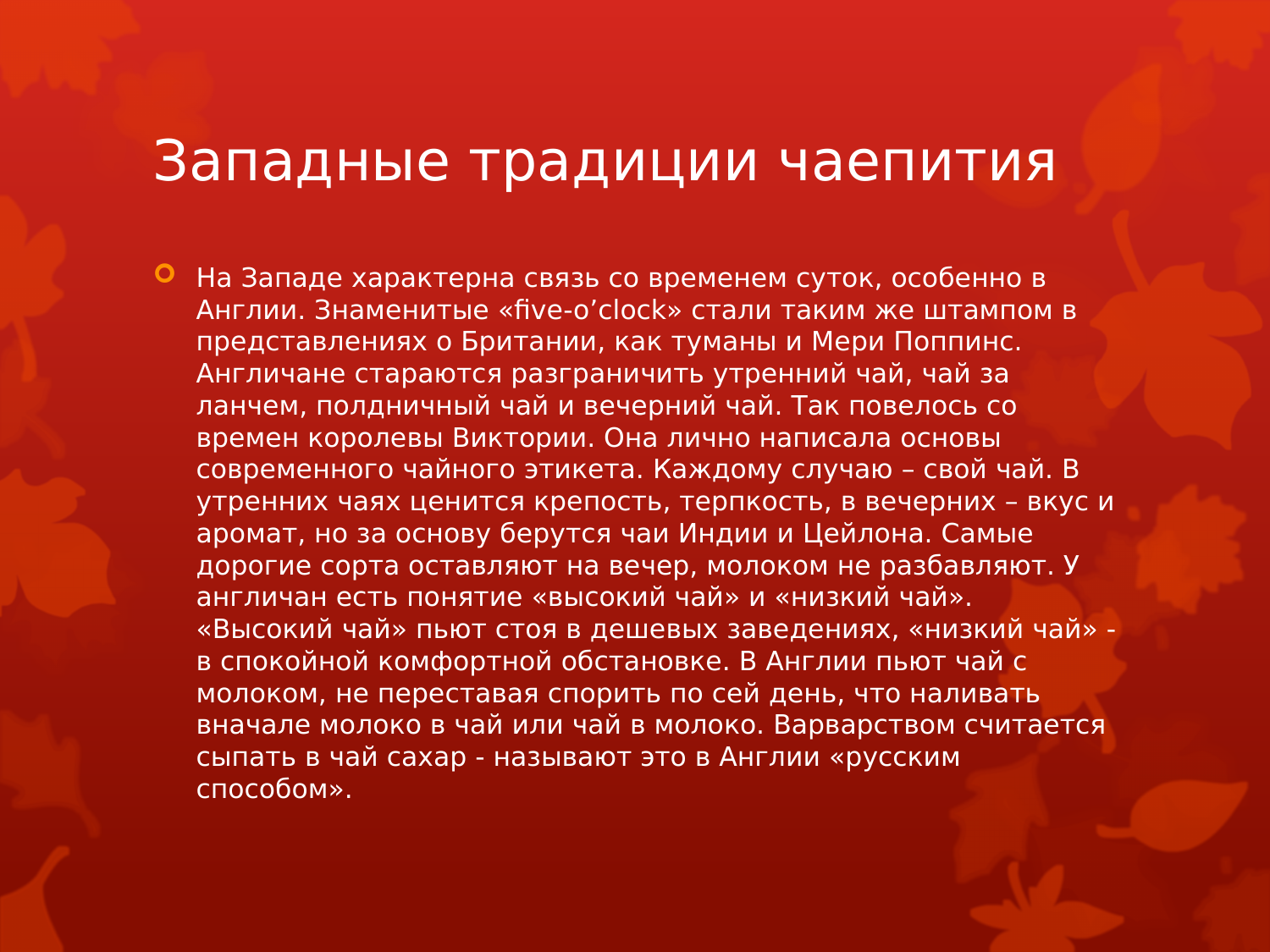

# Западные традиции чаепития
На Западе характерна связь со временем суток, особенно в Англии. Знаменитые «five-o’clock» стали таким же штампом в представлениях о Британии, как туманы и Мери Поппинс. Англичане стараются разграничить утренний чай, чай за ланчем, полдничный чай и вечерний чай. Так повелось со времен королевы Виктории. Она лично написала основы современного чайного этикета. Каждому случаю – свой чай. В утренних чаях ценится крепость, терпкость, в вечерних – вкус и аромат, но за основу берутся чаи Индии и Цейлона. Самые дорогие сорта оставляют на вечер, молоком не разбавляют. У англичан есть понятие «высокий чай» и «низкий чай». «Высокий чай» пьют стоя в дешевых заведениях, «низкий чай» - в спокойной комфортной обстановке. В Англии пьют чай с молоком, не переставая спорить по сей день, что наливать вначале молоко в чай или чай в молоко. Варварством считается сыпать в чай сахар - называют это в Англии «русским способом».